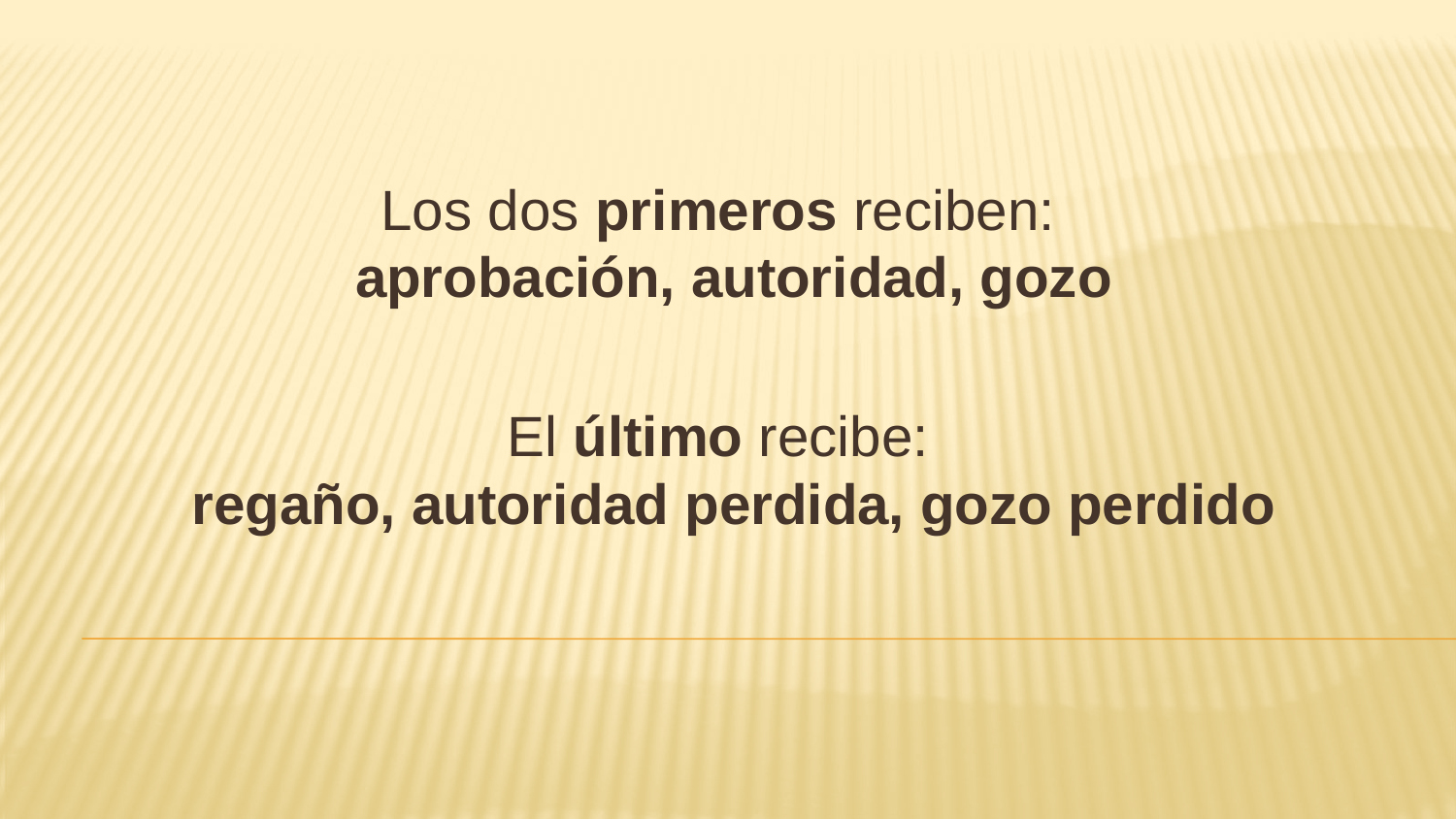

Los dos primeros reciben:
aprobación, autoridad, gozo

El último recibe:
regaño, autoridad perdida, gozo perdido